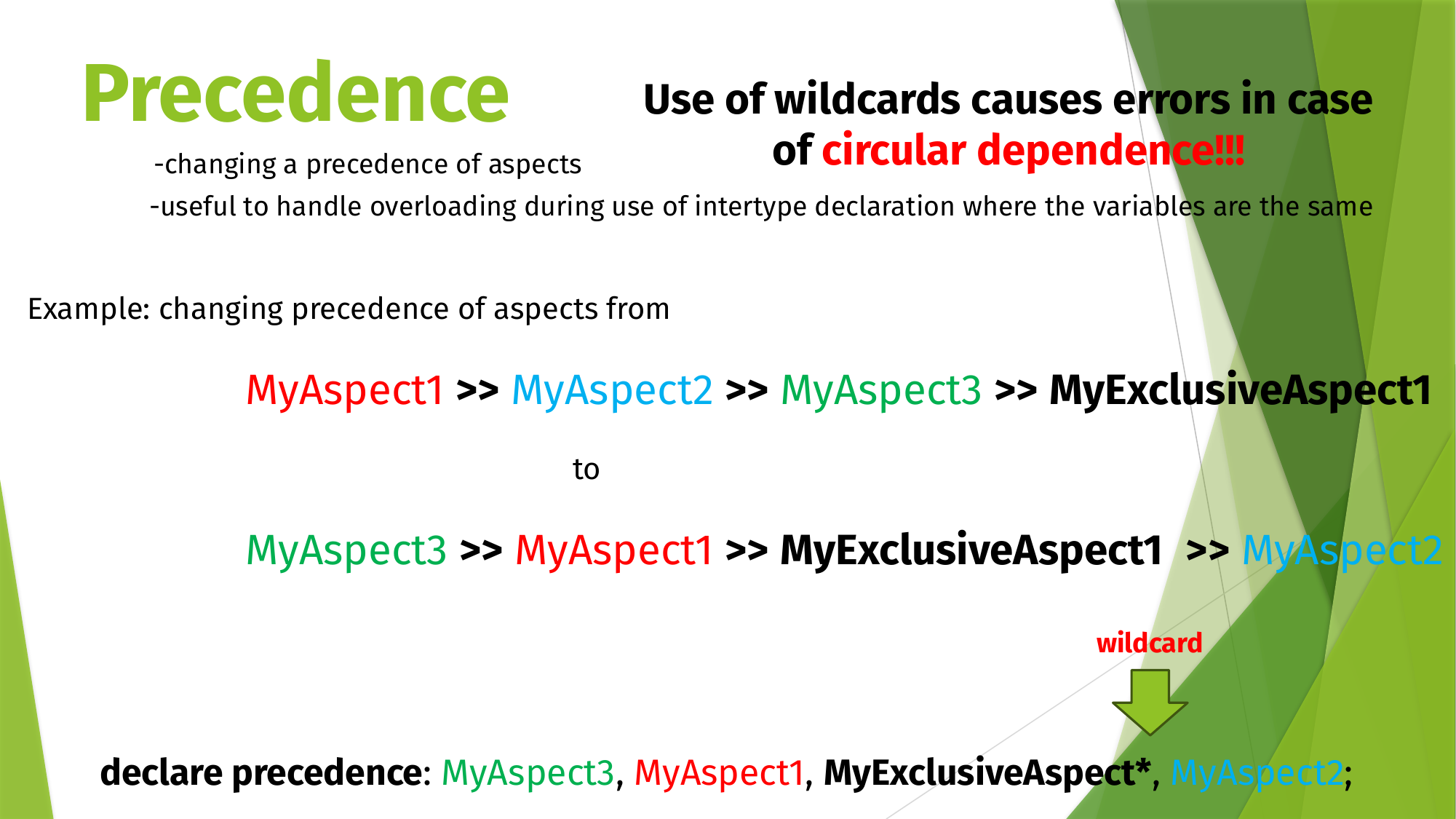

# Precedence
Use of wildcards causes errors in case of circular dependence!!!
-changing a precedence of aspects
-useful to handle overloading during use of intertype declaration where the variables are the same
Example: changing precedence of aspects from

		MyAspect1 >> MyAspect2 >> MyAspect3 >> MyExclusiveAspect1

					to

		MyAspect3 >> MyAspect1 >> MyExclusiveAspect1  >> MyAspect2

wildcard

declare precedence: MyAspect3, MyAspect1, MyExclusiveAspect*, MyAspect2;